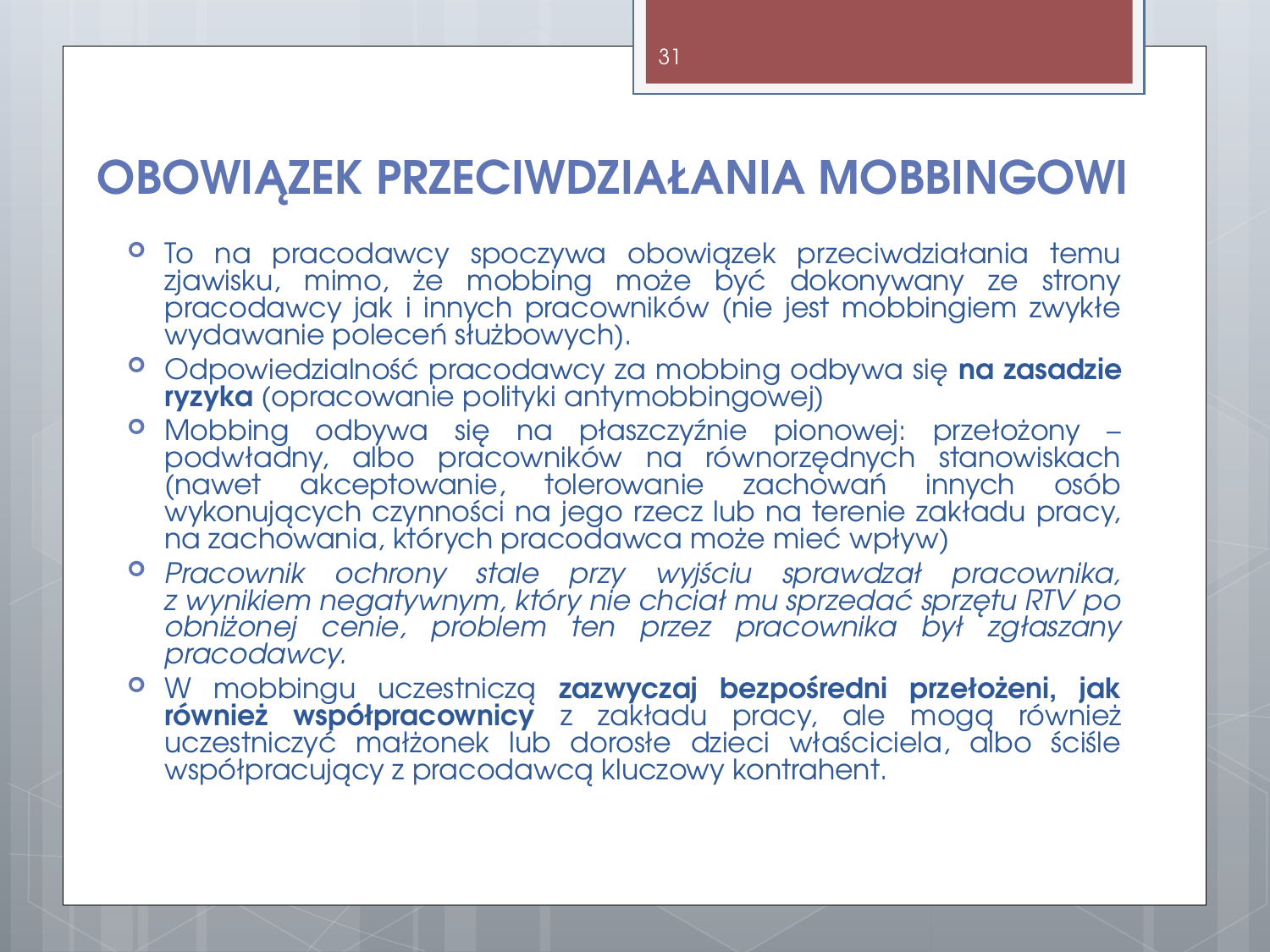

31
OBOWIĄZEK PRZECIWDZIAŁANIA MOBBINGOWI
To na pracodawcy spoczywa obowiązek przeciwdziałania temu zjawisku, mimo, że mobbing może być dokonywany ze strony pracodawcy jak i innych pracowników (nie jest mobbingiem zwykłe wydawanie poleceń służbowych).
Odpowiedzialność pracodawcy za mobbing odbywa się na zasadzie ryzyka (opracowanie polityki antymobbingowej)
Mobbing odbywa się na płaszczyźnie pionowej: przełożony – podwładny, albo pracowników na równorzędnych stanowiskach (nawet akceptowanie, tolerowanie zachowań innych osób wykonujących czynności na jego rzecz lub na terenie zakładu pracy, na zachowania, których pracodawca może mieć wpływ)
Pracownik ochrony stale przy wyjściu sprawdzał pracownika,
z wynikiem negatywnym, który nie chciał mu sprzedać sprzętu RTV po obniżonej cenie, problem ten przez pracownika był zgłaszany pracodawcy.
W mobbingu uczestniczą zazwyczaj bezpośredni przełożeni, jak również współpracownicy z zakładu pracy, ale mogą również uczestniczyć małżonek lub dorosłe dzieci właściciela, albo ściśle współpracujący z pracodawcą kluczowy kontrahent.